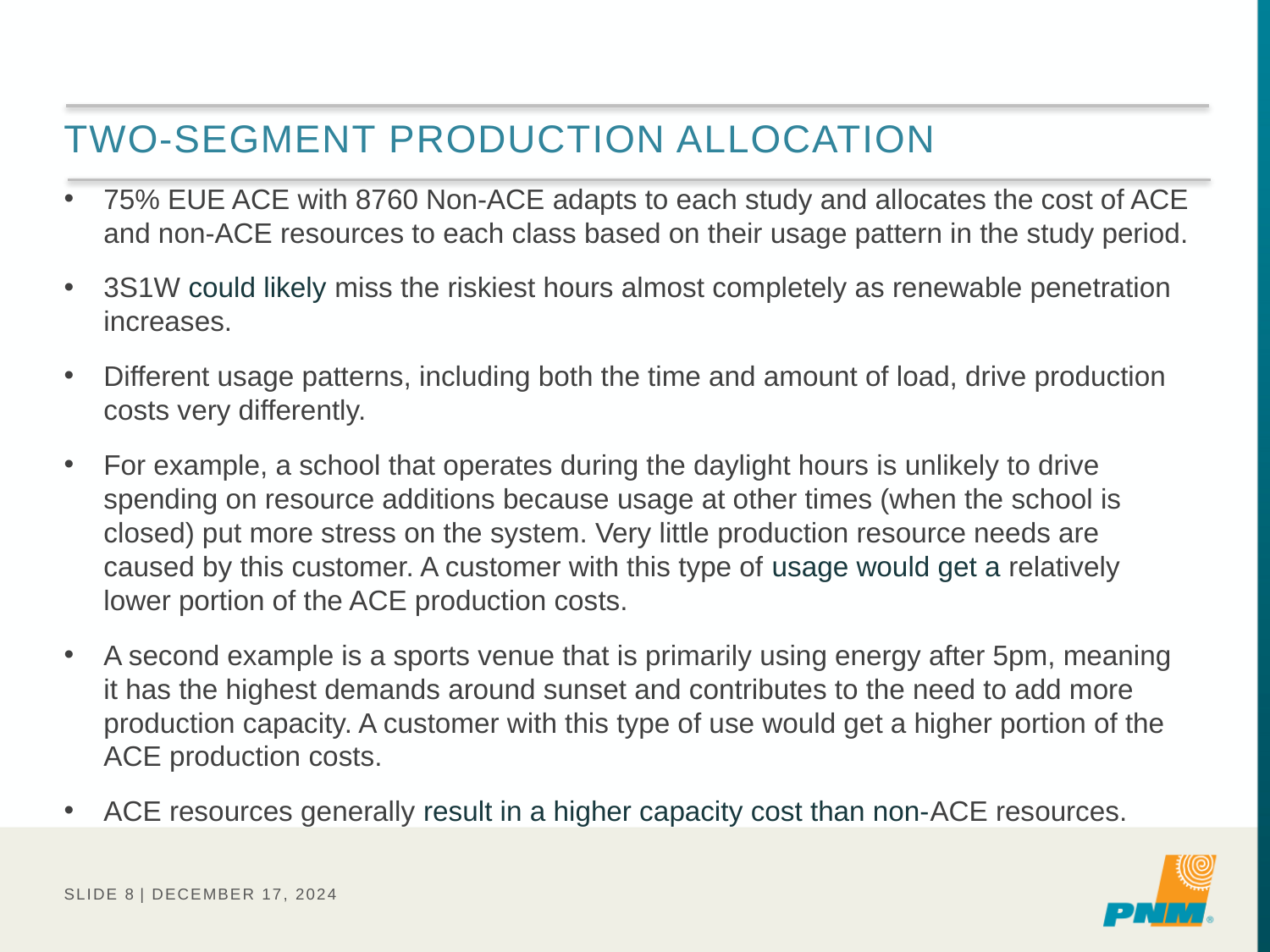

# TWO-segment Production Allocation
75% EUE ACE with 8760 Non-ACE adapts to each study and allocates the cost of ACE and non-ACE resources to each class based on their usage pattern in the study period.
3S1W could likely miss the riskiest hours almost completely as renewable penetration increases.
Different usage patterns, including both the time and amount of load, drive production costs very differently.
For example, a school that operates during the daylight hours is unlikely to drive spending on resource additions because usage at other times (when the school is closed) put more stress on the system. Very little production resource needs are caused by this customer. A customer with this type of usage would get a relatively lower portion of the ACE production costs.
A second example is a sports venue that is primarily using energy after 5pm, meaning it has the highest demands around sunset and contributes to the need to add more production capacity. A customer with this type of use would get a higher portion of the ACE production costs.
ACE resources generally result in a higher capacity cost than non-ACE resources.